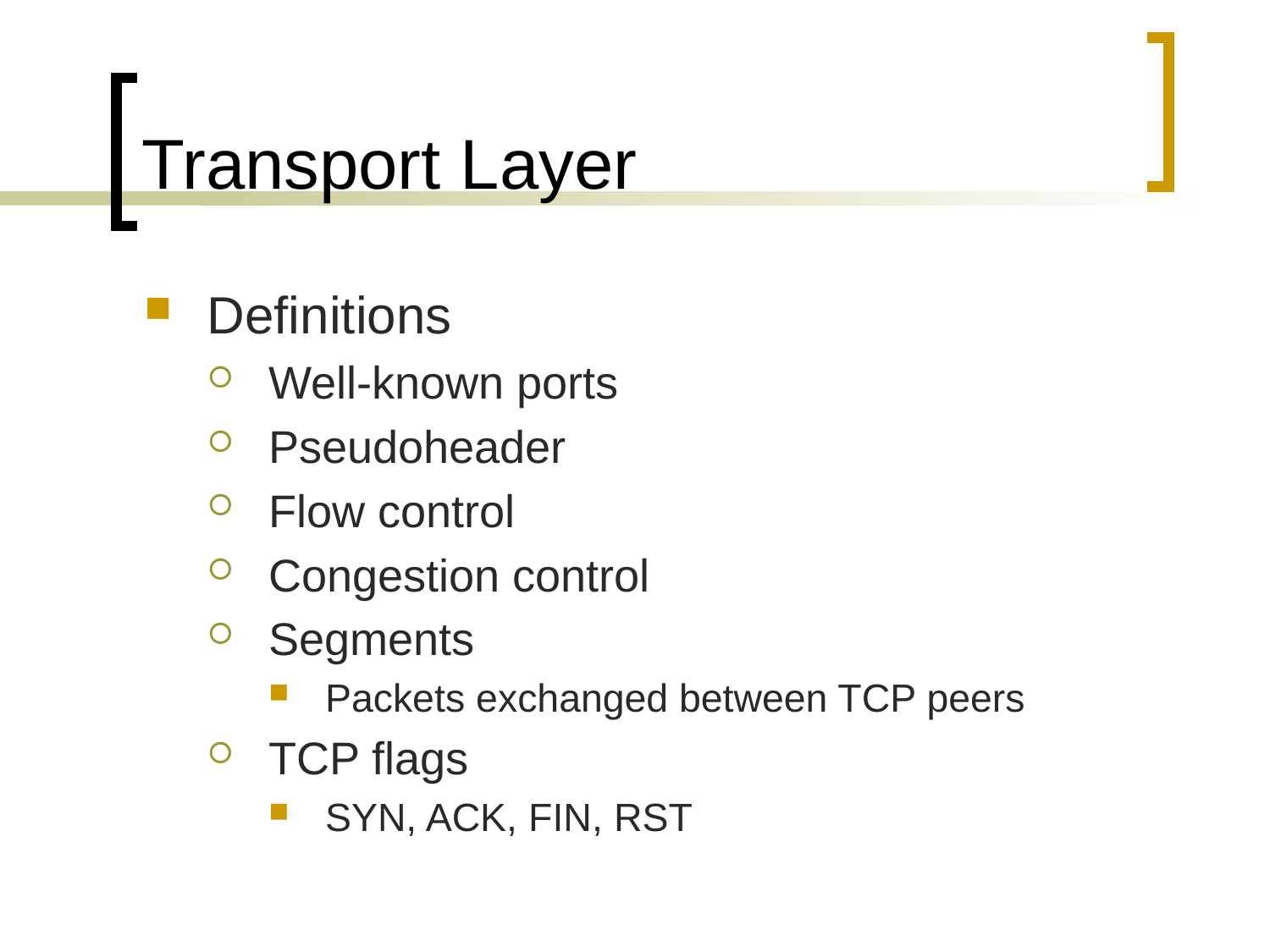

# Transport Layer
Definitions
Well-known ports
Pseudoheader
Flow control
Congestion control
Segments
Packets exchanged between TCP peers
TCP flags
SYN, ACK, FIN, RST